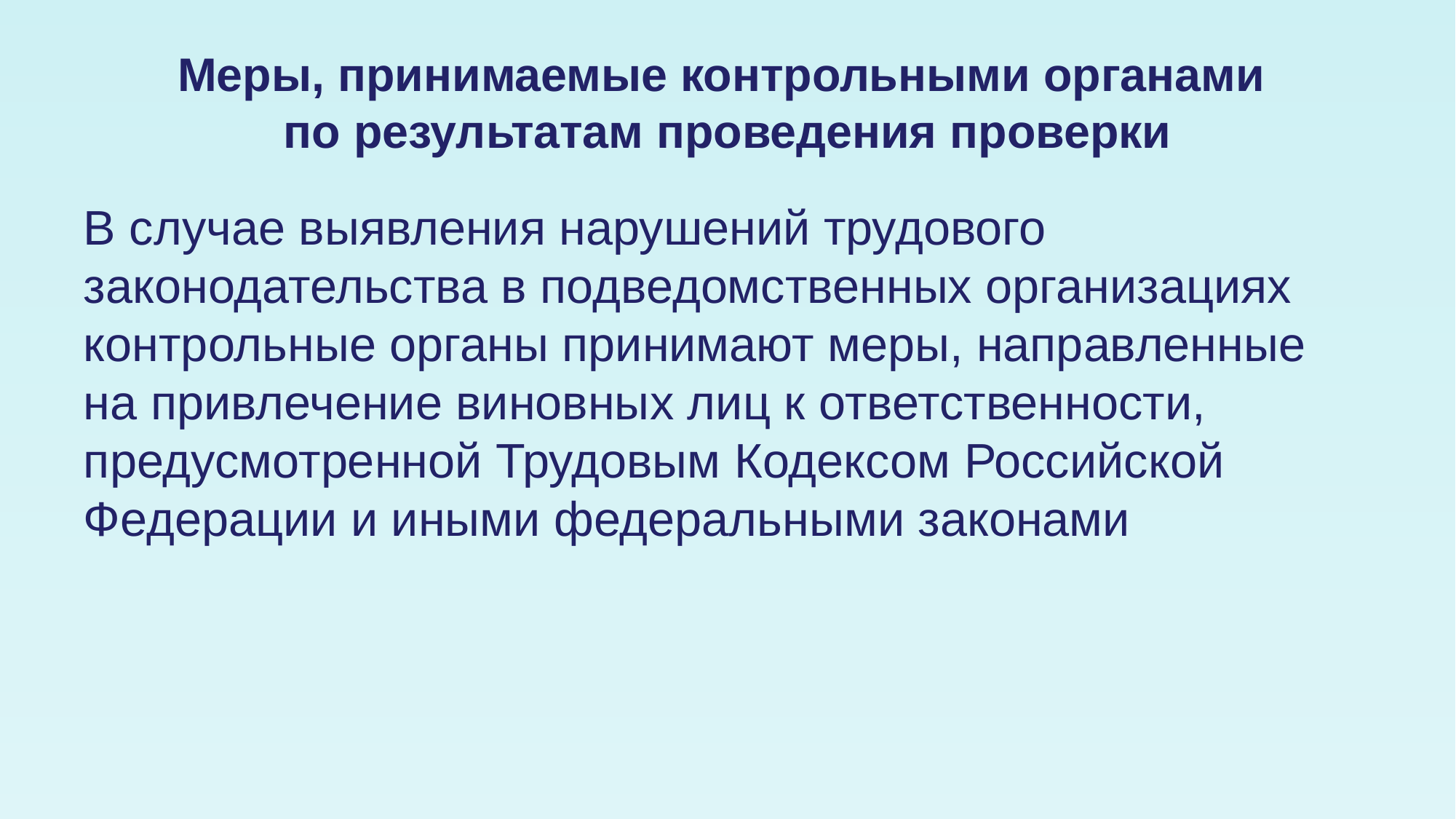

# Меры, принимаемые контрольными органами по результатам проведения проверки
В случае выявления нарушений трудового законодательства в подведомственных организациях контрольные органы принимают меры, направленные на привлечение виновных лиц к ответственности, предусмотренной Трудовым Кодексом Российской Федерации и иными федеральными законами